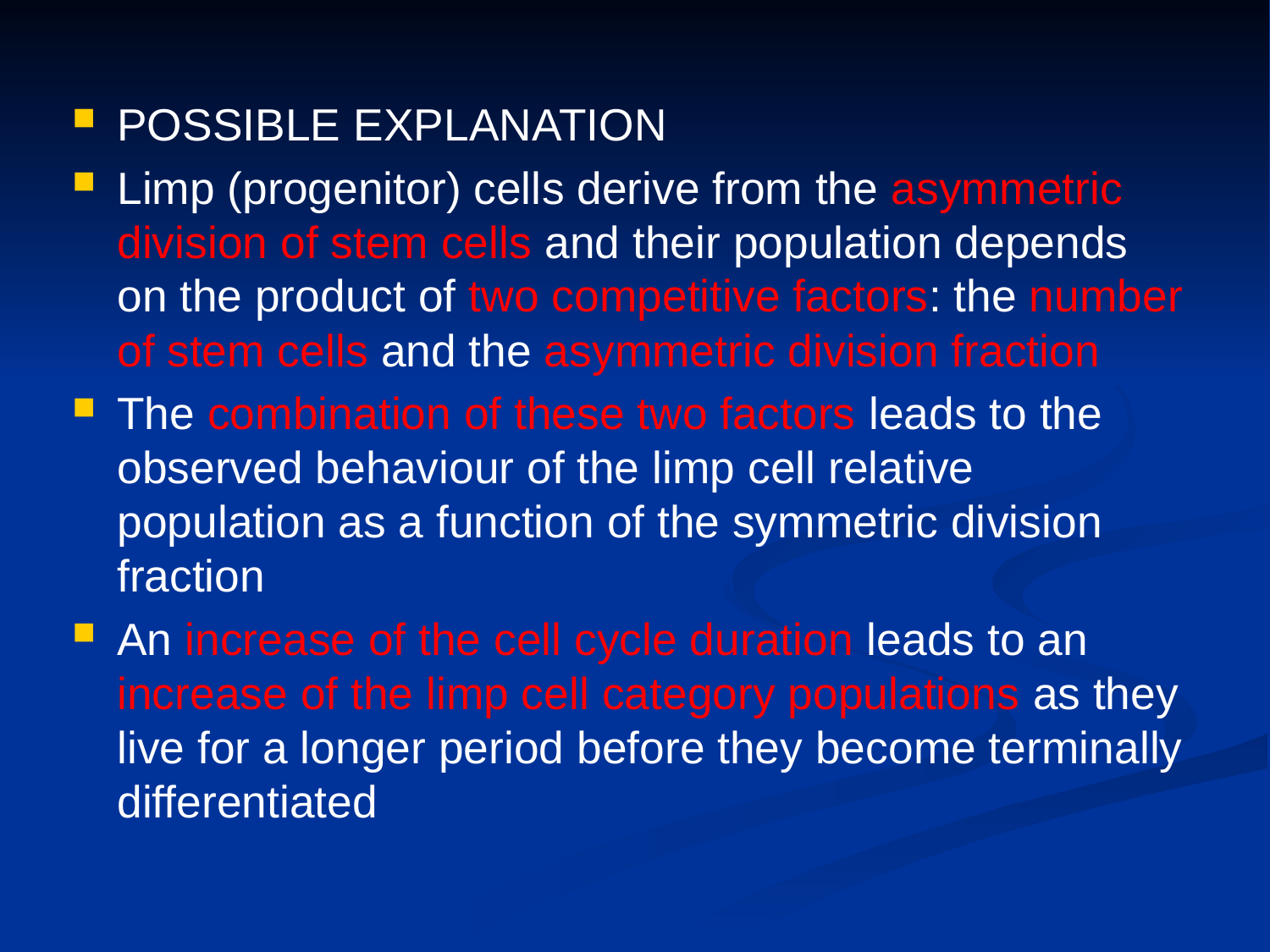

POSSIBLE EXPLANATION
Limp (progenitor) cells derive from the asymmetric division of stem cells and their population depends on the product of two competitive factors: the number of stem cells and the asymmetric division fraction
The combination of these two factors leads to the observed behaviour of the limp cell relative population as a function of the symmetric division fraction
An increase of the cell cycle duration leads to an increase of the limp cell category populations as they live for a longer period before they become terminally differentiated